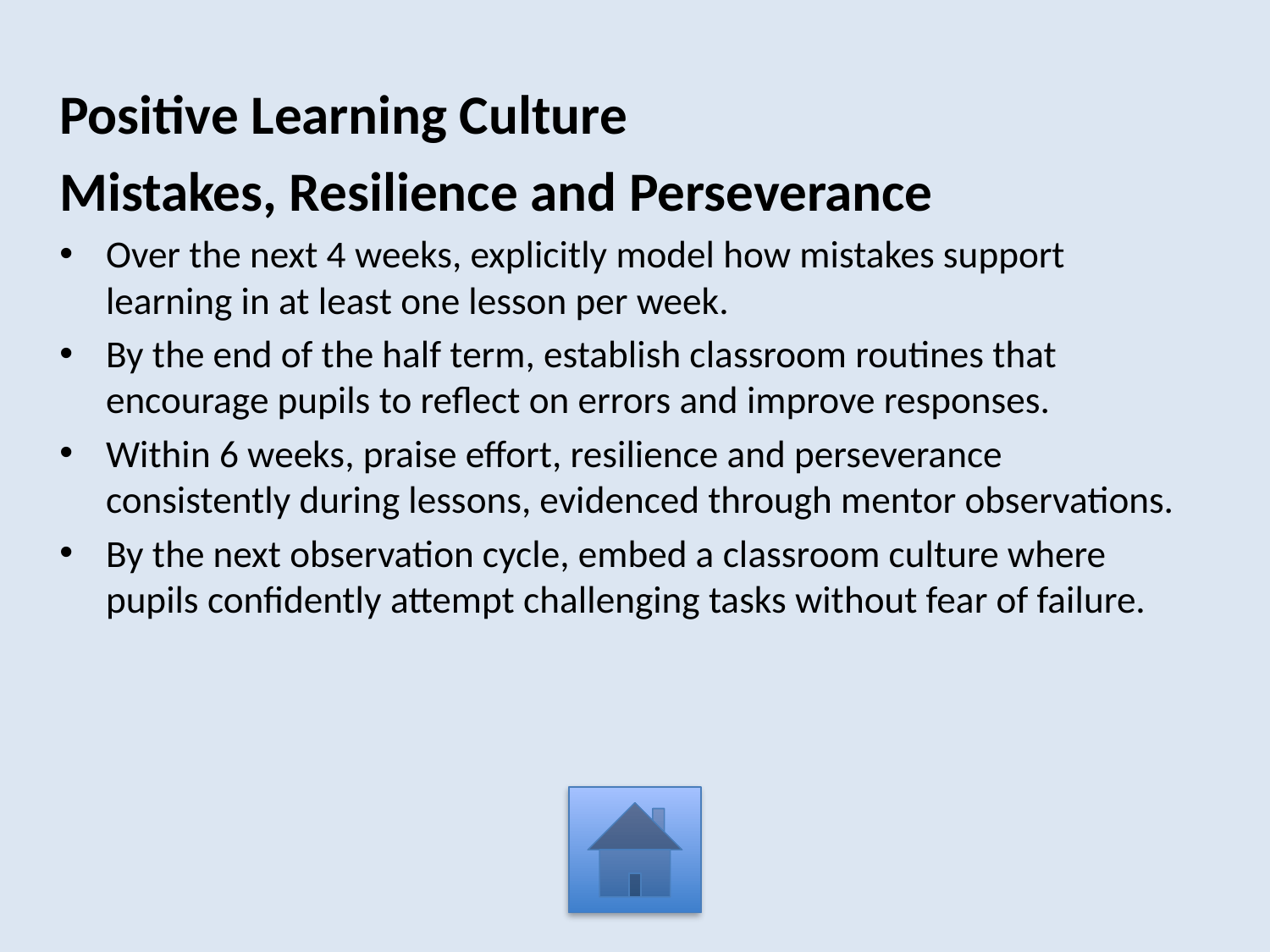

Positive Learning Culture
Mistakes, Resilience and Perseverance
Over the next 4 weeks, explicitly model how mistakes support learning in at least one lesson per week.
By the end of the half term, establish classroom routines that encourage pupils to reflect on errors and improve responses.
Within 6 weeks, praise effort, resilience and perseverance consistently during lessons, evidenced through mentor observations.
By the next observation cycle, embed a classroom culture where pupils confidently attempt challenging tasks without fear of failure.